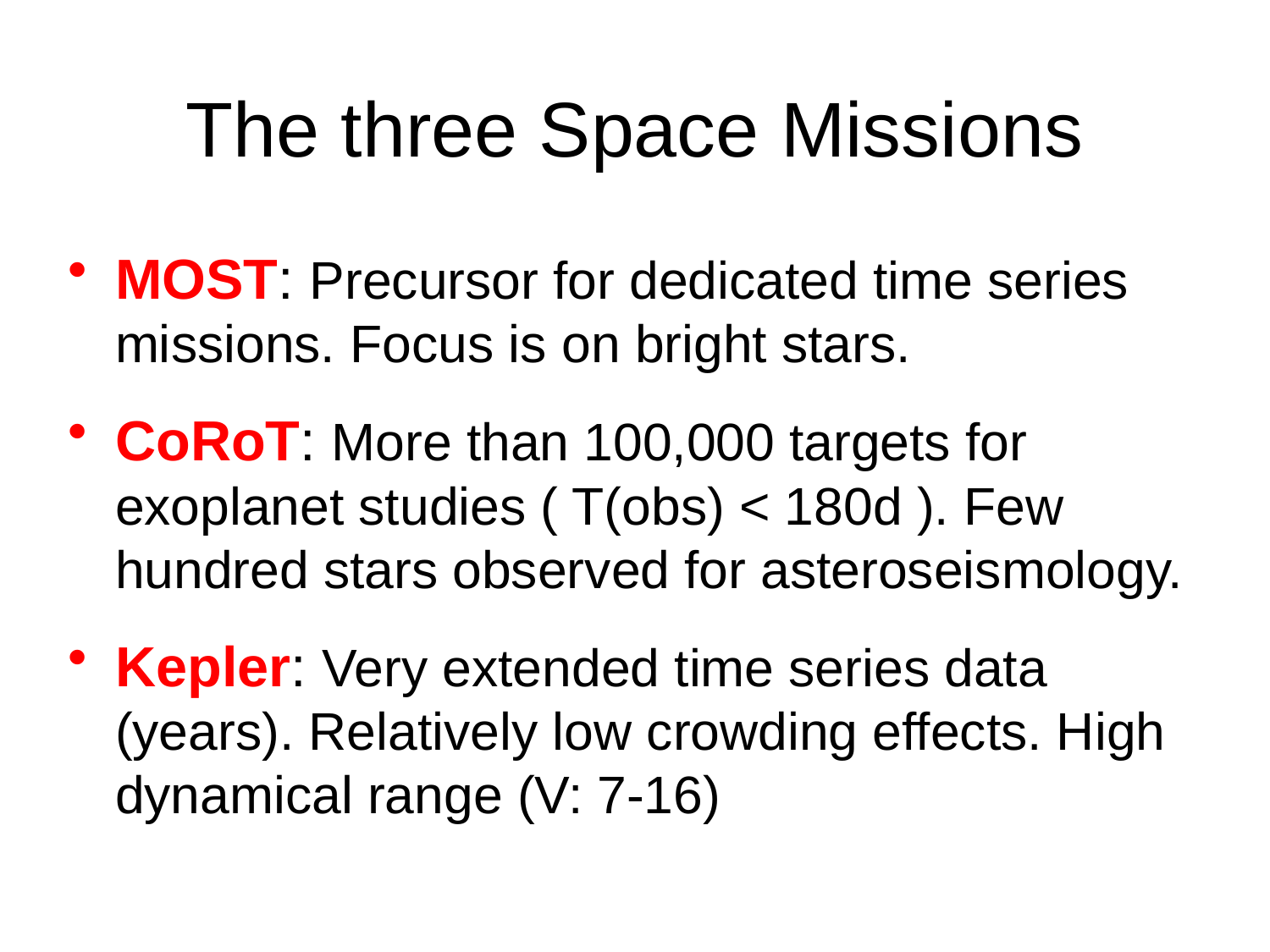

# The three Space Missions
MOST: Precursor for dedicated time series missions. Focus is on bright stars.

CoRoT: More than 100,000 targets for exoplanet studies ( T(obs) < 180d ). Few hundred stars observed for asteroseismology.

Kepler: Very extended time series data (years). Relatively low crowding effects. High dynamical range (V: 7-16)